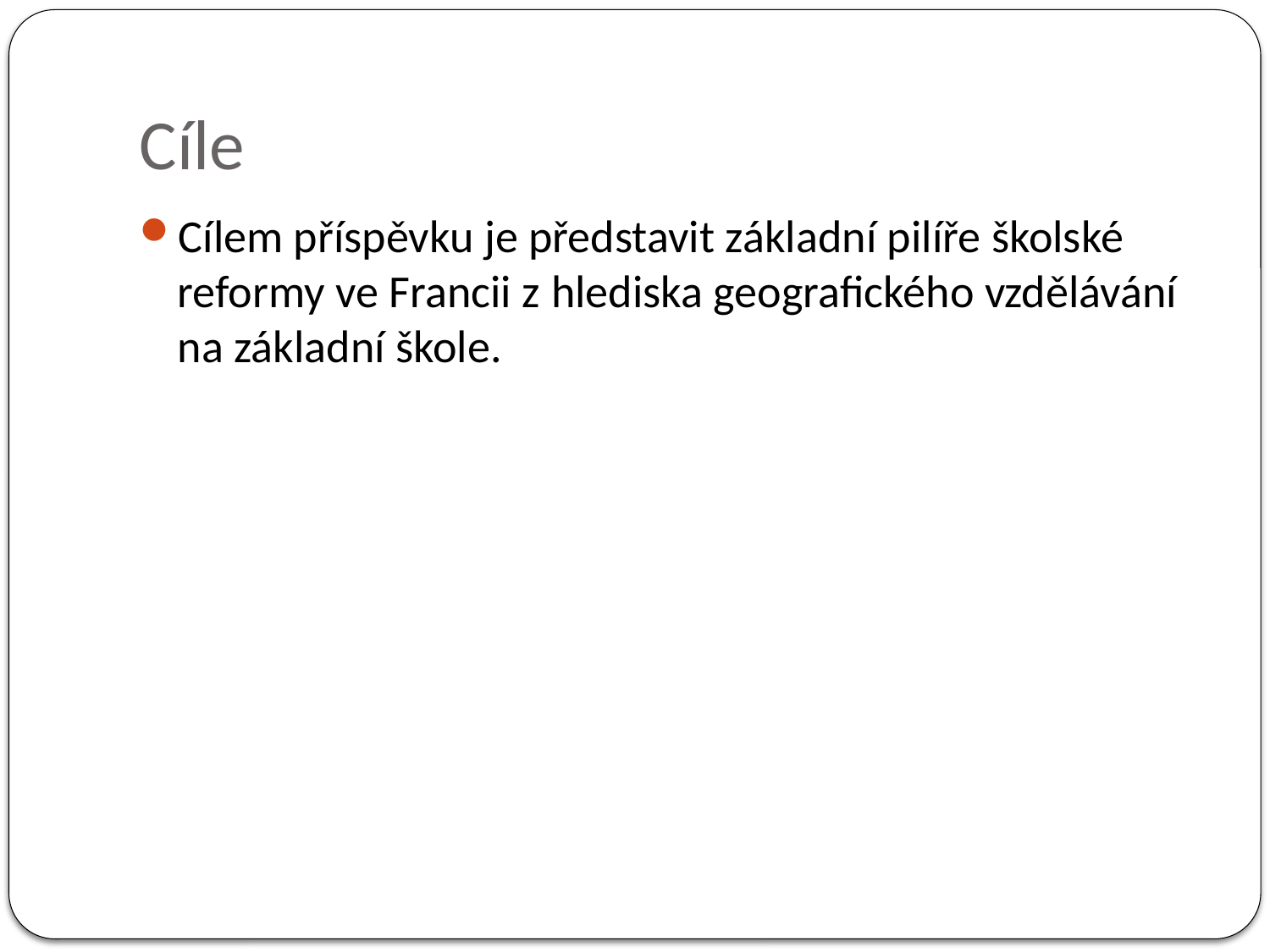

# Cíle
Cílem příspěvku je představit základní pilíře školské reformy ve Francii z hlediska geografického vzdělávání na základní škole.